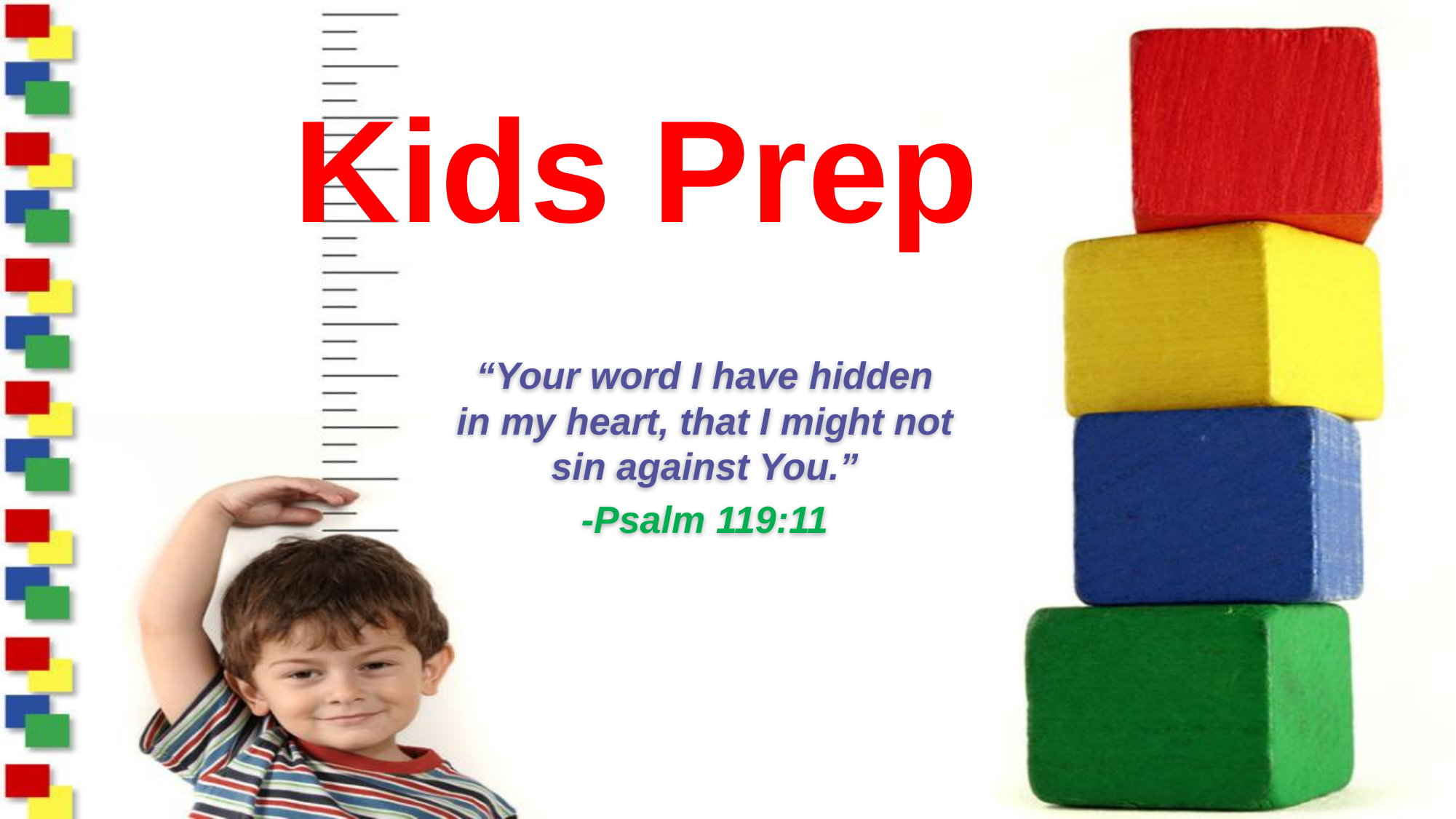

# Kids Prep
“Your word I have hidden in my heart, that I might not sin against You.”
-Psalm 119:11